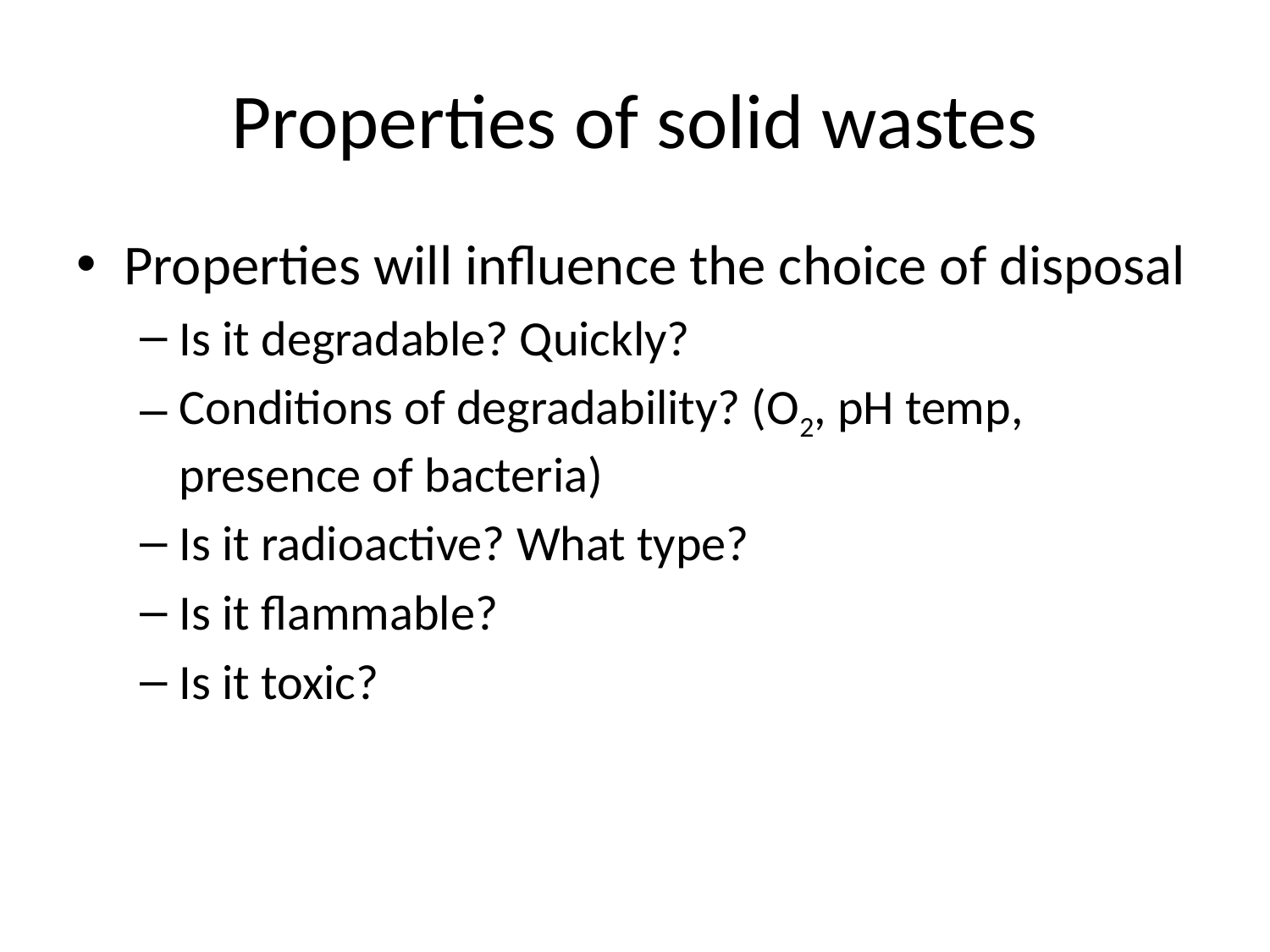

# Properties of solid wastes
Properties will influence the choice of disposal
Is it degradable? Quickly?
Conditions of degradability? (O2, pH temp, presence of bacteria)
Is it radioactive? What type?
Is it flammable?
Is it toxic?